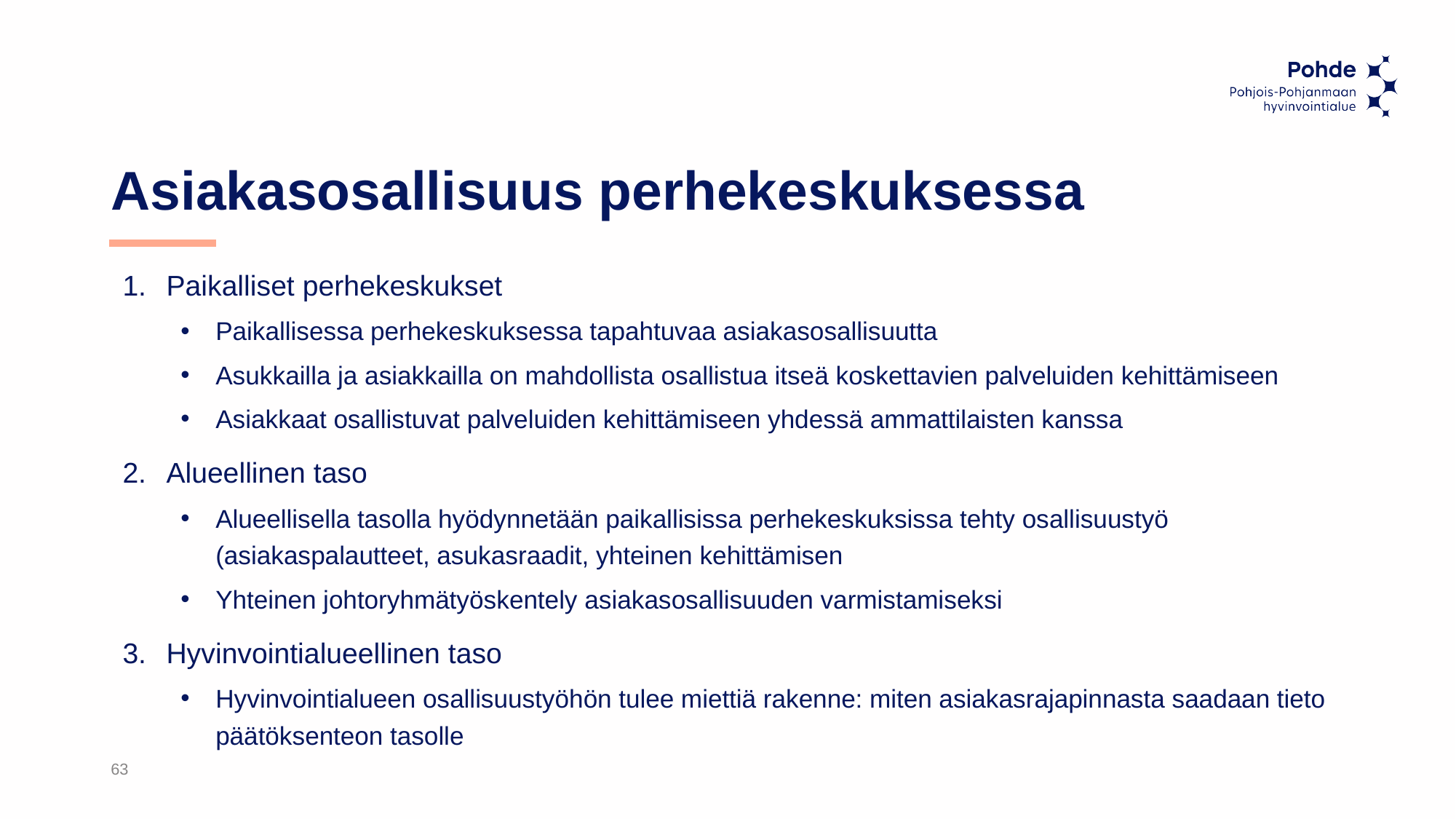

# Asiakasosallisuus perhekeskuksessa
Paikalliset perhekeskukset
Paikallisessa perhekeskuksessa tapahtuvaa asiakasosallisuutta
Asukkailla ja asiakkailla on mahdollista osallistua itseä koskettavien palveluiden kehittämiseen
Asiakkaat osallistuvat palveluiden kehittämiseen yhdessä ammattilaisten kanssa
Alueellinen taso
Alueellisella tasolla hyödynnetään paikallisissa perhekeskuksissa tehty osallisuustyö (asiakaspalautteet, asukasraadit, yhteinen kehittämisen
Yhteinen johtoryhmätyöskentely asiakasosallisuuden varmistamiseksi
Hyvinvointialueellinen taso
Hyvinvointialueen osallisuustyöhön tulee miettiä rakenne: miten asiakasrajapinnasta saadaan tieto päätöksenteon tasolle

63